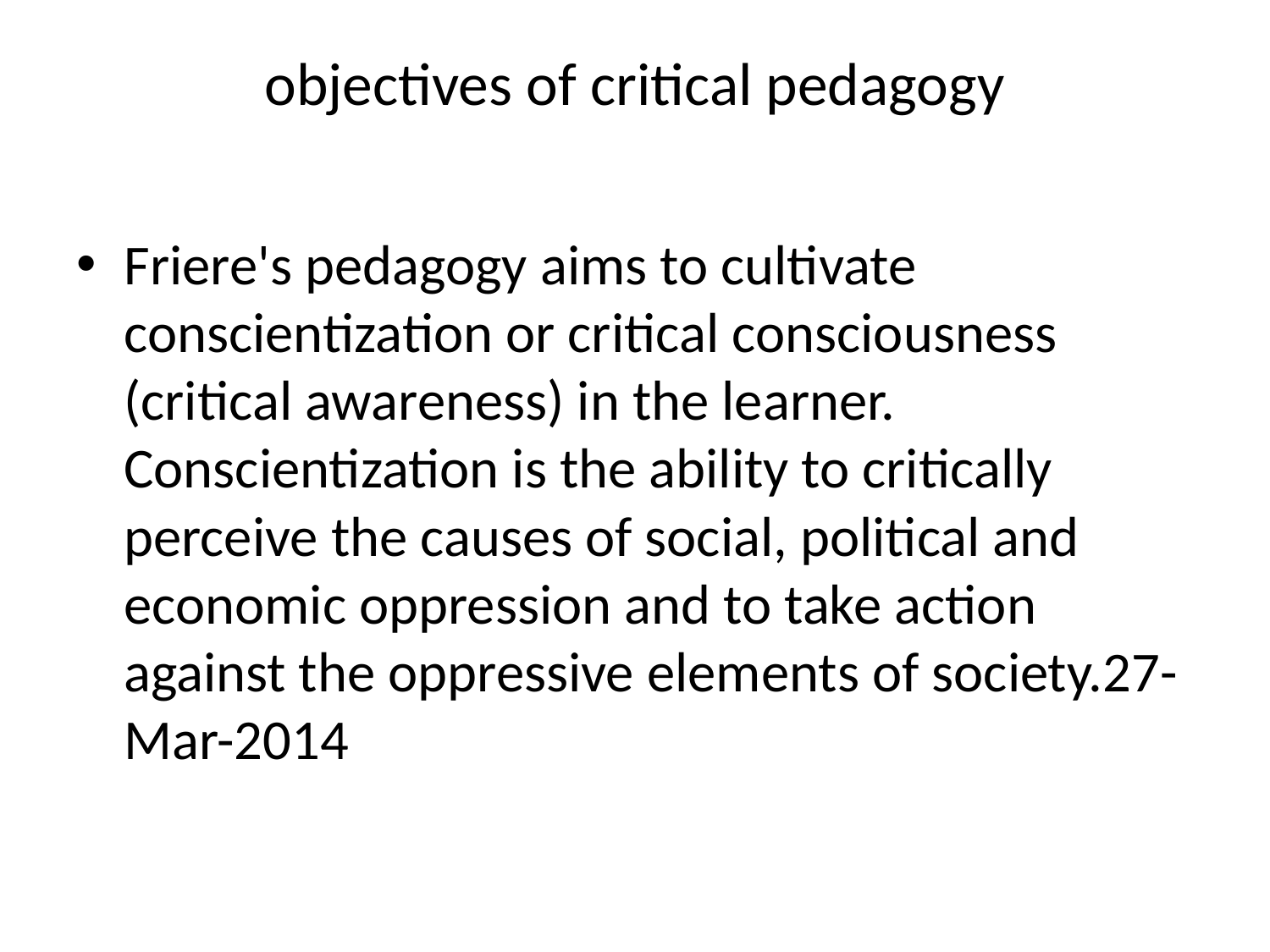

# objectives of critical pedagogy
Friere's pedagogy aims to cultivate conscientization or critical consciousness (critical awareness) in the learner. Conscientization is the ability to critically perceive the causes of social, political and economic oppression and to take action against the oppressive elements of society.27-Mar-2014